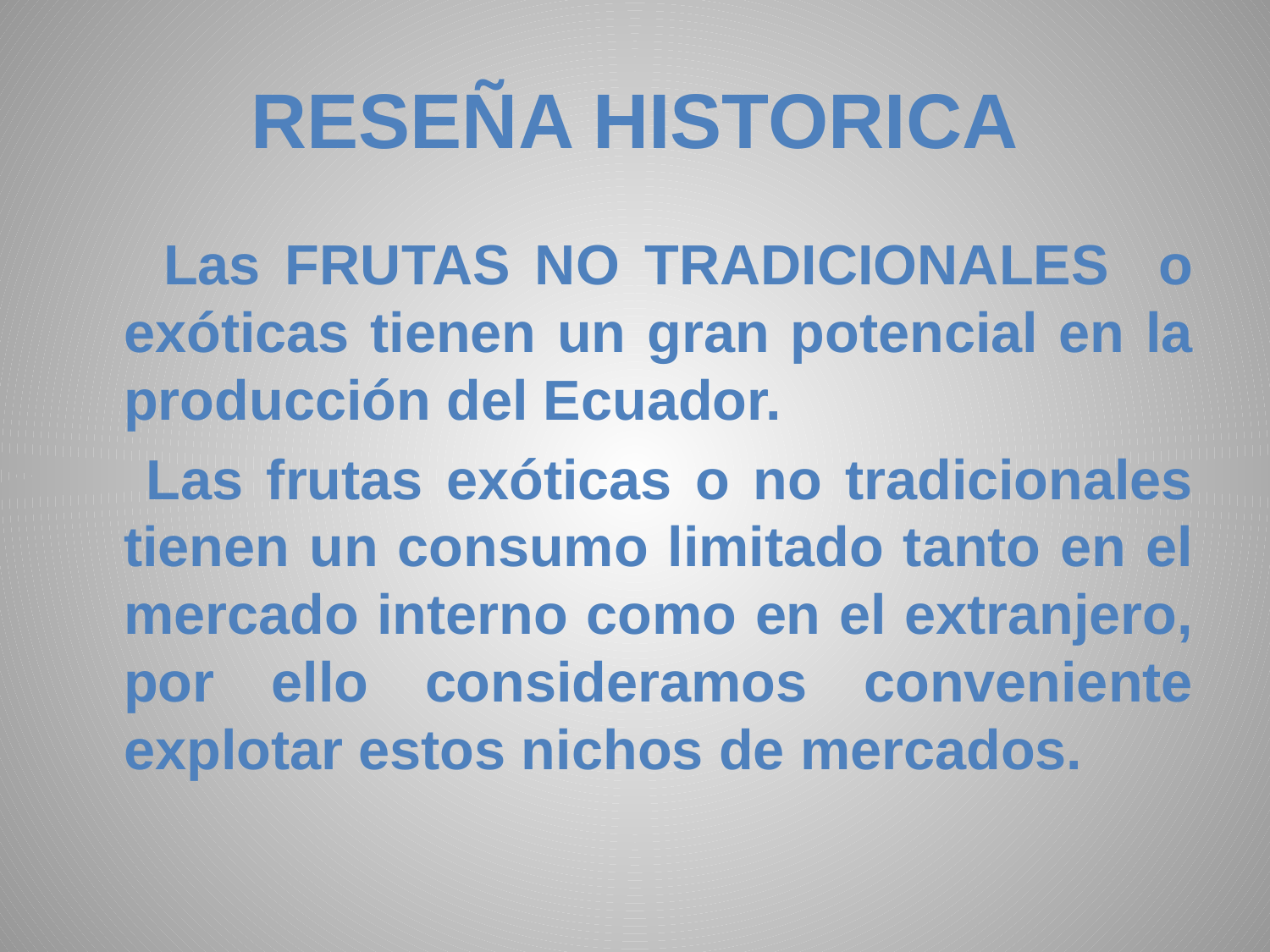

# RESEÑA HISTORICA
    Las FRUTAS NO TRADICIONALES  o exóticas tienen un gran potencial en la producción del Ecuador.
   Las frutas exóticas o no tradicionales tienen un consumo limitado tanto en el mercado interno como en el extranjero, por ello consideramos conveniente explotar estos nichos de mercados.